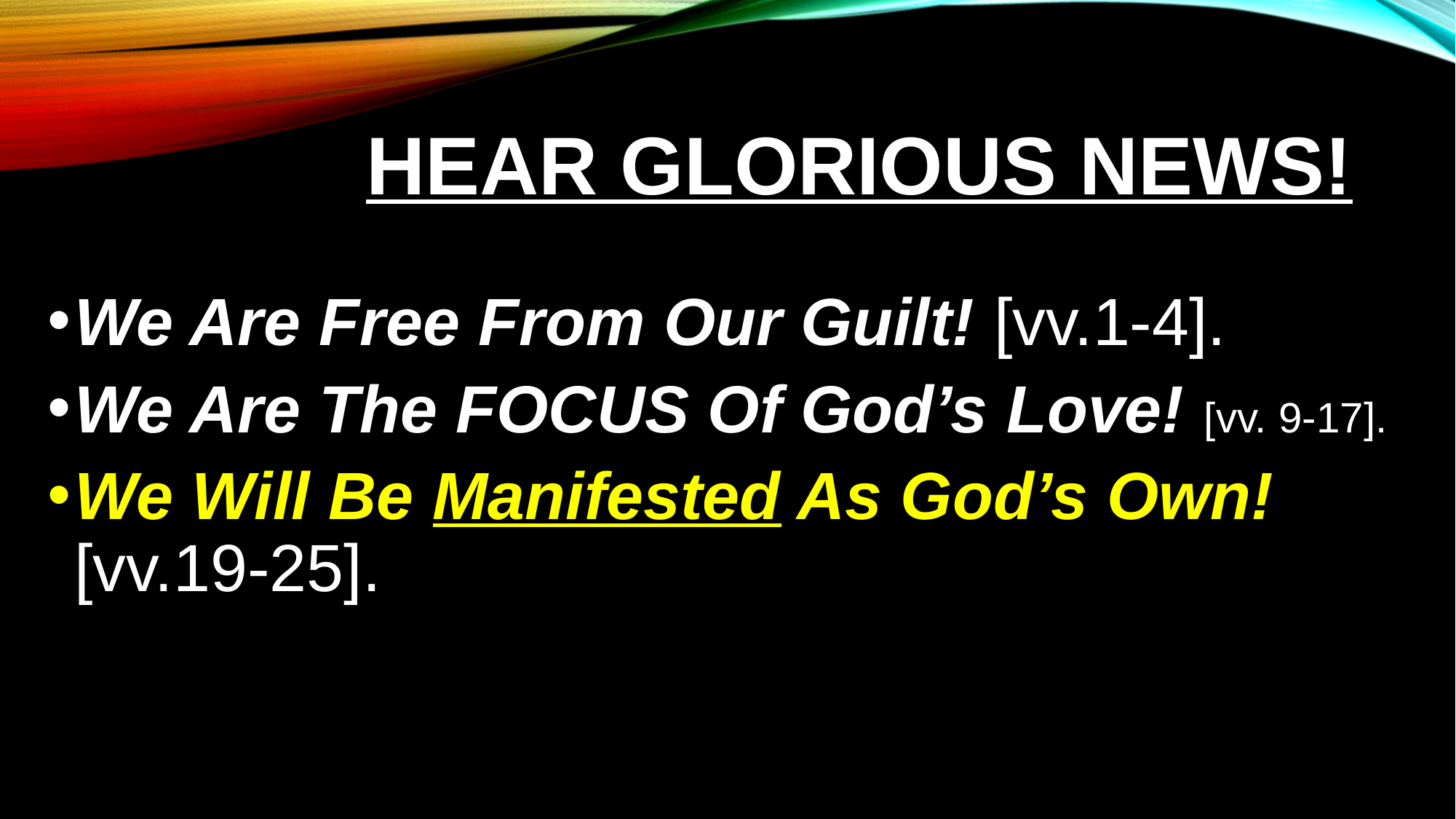

# HEAR GLORIOUS NEWS!
We Are Free From Our Guilt! [vv.1-4].
We Are The FOCUS Of God’s Love! [vv. 9-17].
We Will Be Manifested As God’s Own! [vv.19-25].